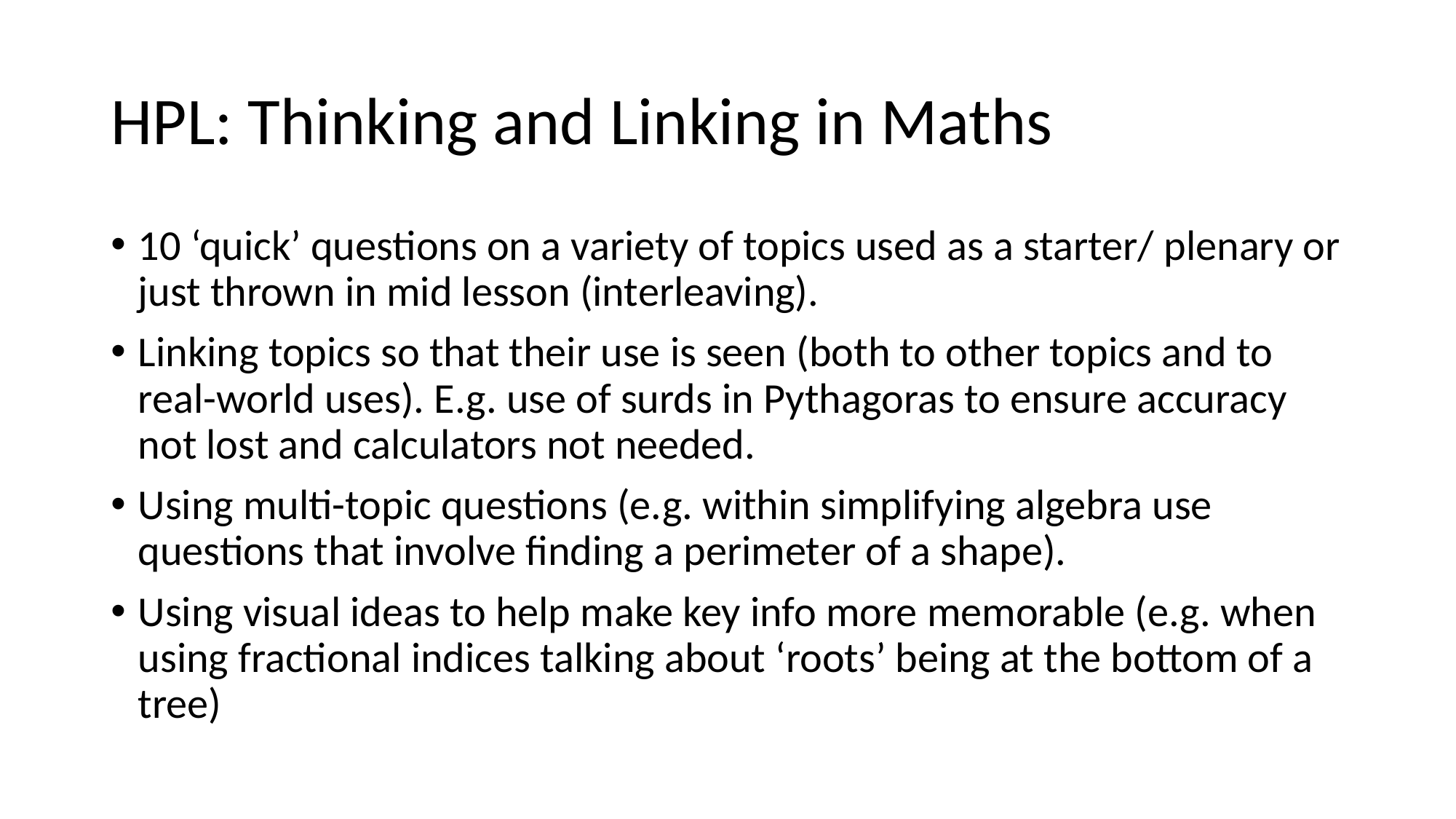

# HPL: Thinking and Linking in Maths
10 ‘quick’ questions on a variety of topics used as a starter/ plenary or just thrown in mid lesson (interleaving).
Linking topics so that their use is seen (both to other topics and to real-world uses). E.g. use of surds in Pythagoras to ensure accuracy not lost and calculators not needed.
Using multi-topic questions (e.g. within simplifying algebra use questions that involve finding a perimeter of a shape).
Using visual ideas to help make key info more memorable (e.g. when using fractional indices talking about ‘roots’ being at the bottom of a tree)